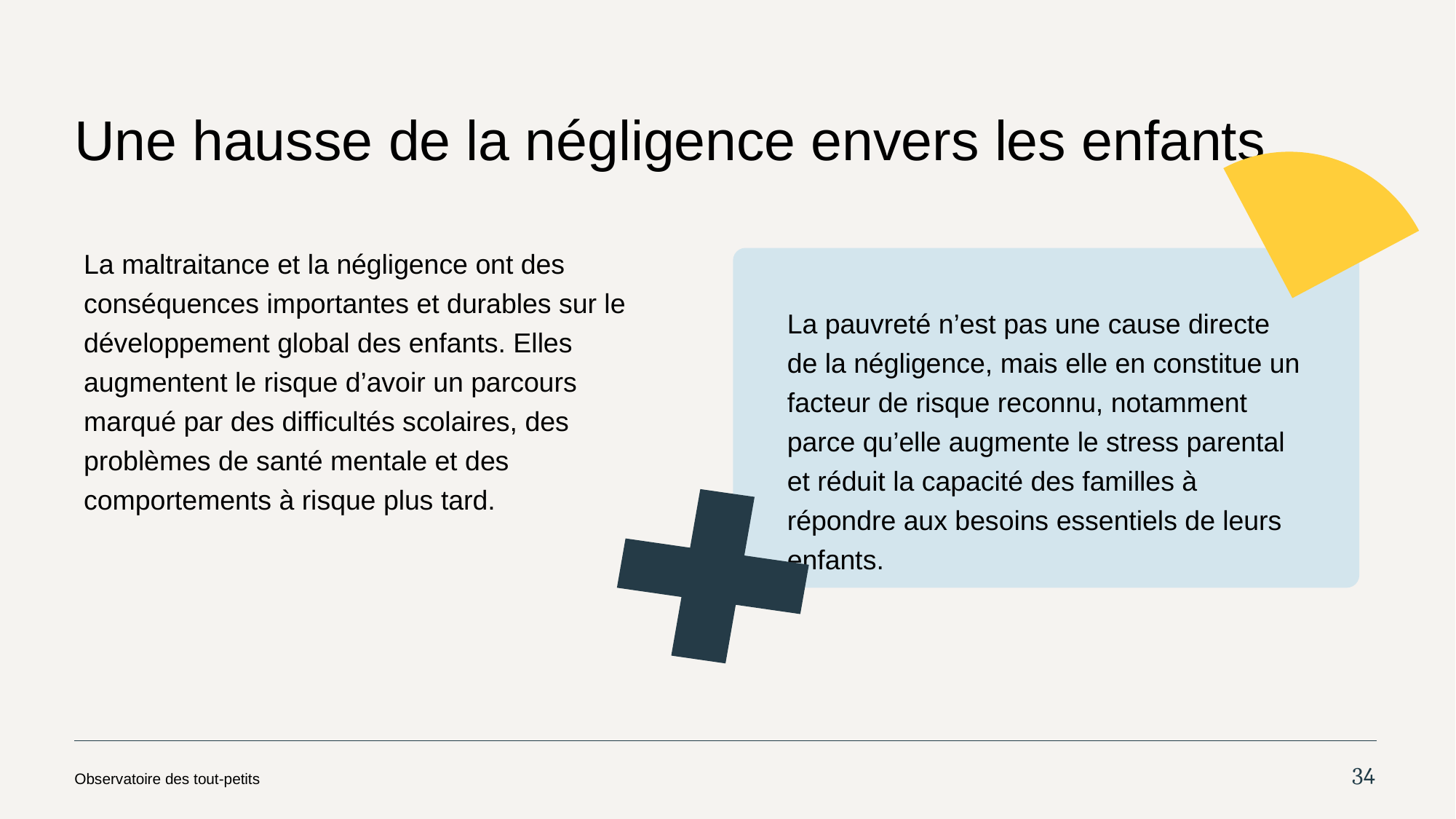

# Une hausse de la négligence envers les enfants

La maltraitance et la négligence ont des conséquences importantes et durables sur le développement global des enfants. Elles augmentent le risque d’avoir un parcours marqué par des difficultés scolaires, des problèmes de santé mentale et des comportements à risque plus tard.

La pauvreté n’est pas une cause directe de la négligence, mais elle en constitue un facteur de risque reconnu, notamment parce qu’elle augmente le stress parental et réduit la capacité des familles à répondre aux besoins essentiels de leurs enfants.

34
Observatoire des tout-petits